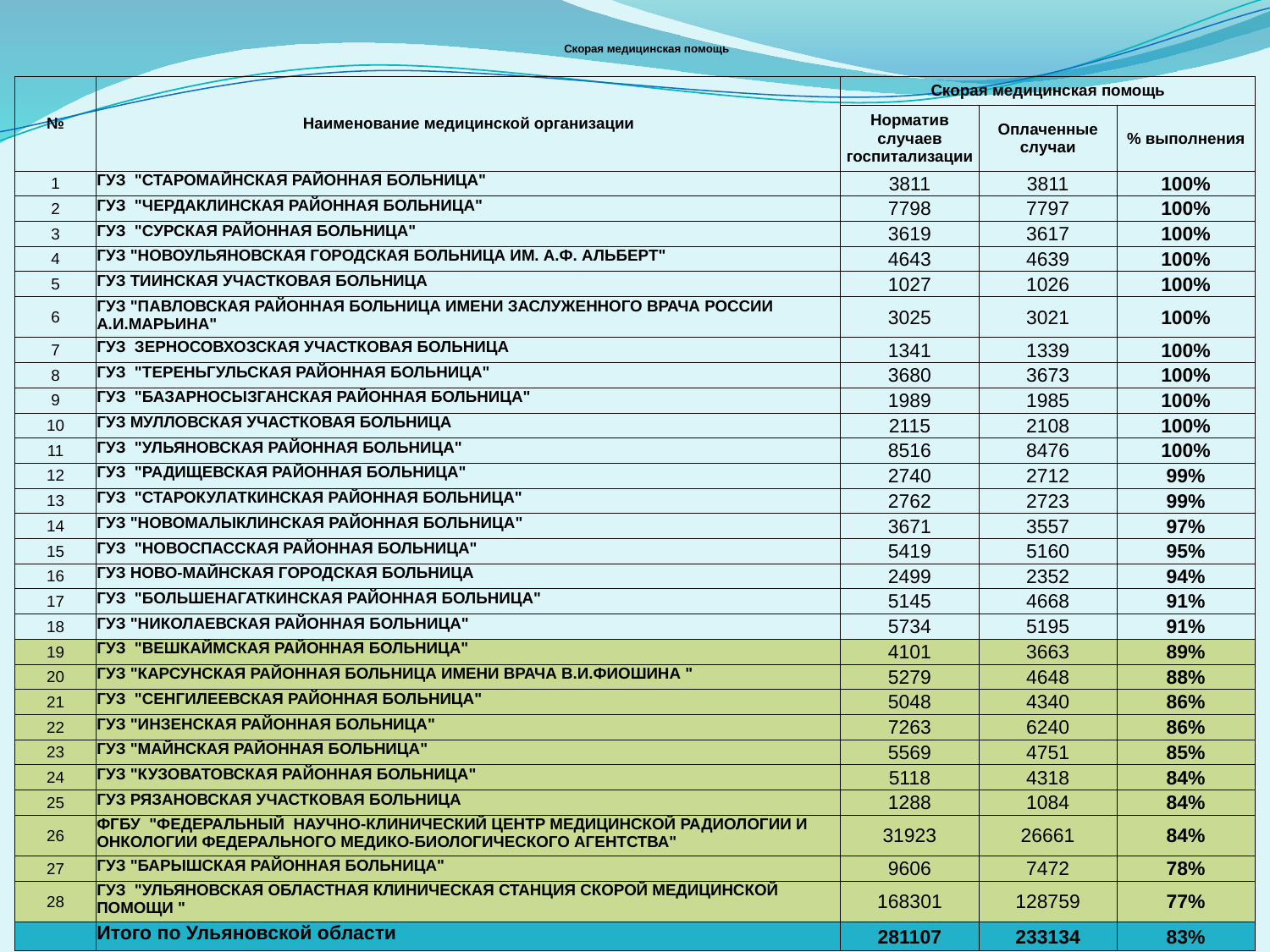

Скорая медицинская помощь
| № | Наименование медицинской организации | Скорая медицинская помощь |  |  |
| --- | --- | --- | --- | --- |
|  |  | Норматив случаев госпитализации | Оплаченные случаи | % выполнения |
| 1 | ГУЗ "СТАРОМАЙНСКАЯ РАЙОННАЯ БОЛЬНИЦА" | 3811 | 3811 | 100% |
| 2 | ГУЗ "ЧЕРДАКЛИНСКАЯ РАЙОННАЯ БОЛЬНИЦА" | 7798 | 7797 | 100% |
| 3 | ГУЗ "СУРСКАЯ РАЙОННАЯ БОЛЬНИЦА" | 3619 | 3617 | 100% |
| 4 | ГУЗ "НОВОУЛЬЯНОВСКАЯ ГОРОДСКАЯ БОЛЬНИЦА ИМ. А.Ф. АЛЬБЕРТ" | 4643 | 4639 | 100% |
| 5 | ГУЗ ТИИНСКАЯ УЧАСТКОВАЯ БОЛЬНИЦА | 1027 | 1026 | 100% |
| 6 | ГУЗ "ПАВЛОВСКАЯ РАЙОННАЯ БОЛЬНИЦА ИМЕНИ ЗАСЛУЖЕННОГО ВРАЧА РОССИИ А.И.МАРЬИНА" | 3025 | 3021 | 100% |
| 7 | ГУЗ ЗЕРНОСОВХОЗСКАЯ УЧАСТКОВАЯ БОЛЬНИЦА | 1341 | 1339 | 100% |
| 8 | ГУЗ "ТЕРЕНЬГУЛЬСКАЯ РАЙОННАЯ БОЛЬНИЦА" | 3680 | 3673 | 100% |
| 9 | ГУЗ "БАЗАРНОСЫЗГАНСКАЯ РАЙОННАЯ БОЛЬНИЦА" | 1989 | 1985 | 100% |
| 10 | ГУЗ МУЛЛОВСКАЯ УЧАСТКОВАЯ БОЛЬНИЦА | 2115 | 2108 | 100% |
| 11 | ГУЗ "УЛЬЯНОВСКАЯ РАЙОННАЯ БОЛЬНИЦА" | 8516 | 8476 | 100% |
| 12 | ГУЗ "РАДИЩЕВСКАЯ РАЙОННАЯ БОЛЬНИЦА" | 2740 | 2712 | 99% |
| 13 | ГУЗ "СТАРОКУЛАТКИНСКАЯ РАЙОННАЯ БОЛЬНИЦА" | 2762 | 2723 | 99% |
| 14 | ГУЗ "НОВОМАЛЫКЛИНСКАЯ РАЙОННАЯ БОЛЬНИЦА" | 3671 | 3557 | 97% |
| 15 | ГУЗ "НОВОСПАССКАЯ РАЙОННАЯ БОЛЬНИЦА" | 5419 | 5160 | 95% |
| 16 | ГУЗ НОВО-МАЙНСКАЯ ГОРОДСКАЯ БОЛЬНИЦА | 2499 | 2352 | 94% |
| 17 | ГУЗ "БОЛЬШЕНАГАТКИНСКАЯ РАЙОННАЯ БОЛЬНИЦА" | 5145 | 4668 | 91% |
| 18 | ГУЗ "НИКОЛАЕВСКАЯ РАЙОННАЯ БОЛЬНИЦА" | 5734 | 5195 | 91% |
| 19 | ГУЗ "ВЕШКАЙМСКАЯ РАЙОННАЯ БОЛЬНИЦА" | 4101 | 3663 | 89% |
| 20 | ГУЗ "КАРСУНСКАЯ РАЙОННАЯ БОЛЬНИЦА ИМЕНИ ВРАЧА В.И.ФИОШИНА " | 5279 | 4648 | 88% |
| 21 | ГУЗ "СЕНГИЛЕЕВСКАЯ РАЙОННАЯ БОЛЬНИЦА" | 5048 | 4340 | 86% |
| 22 | ГУЗ "ИНЗЕНСКАЯ РАЙОННАЯ БОЛЬНИЦА" | 7263 | 6240 | 86% |
| 23 | ГУЗ "МАЙНСКАЯ РАЙОННАЯ БОЛЬНИЦА" | 5569 | 4751 | 85% |
| 24 | ГУЗ "КУЗОВАТОВСКАЯ РАЙОННАЯ БОЛЬНИЦА" | 5118 | 4318 | 84% |
| 25 | ГУЗ РЯЗАНОВСКАЯ УЧАСТКОВАЯ БОЛЬНИЦА | 1288 | 1084 | 84% |
| 26 | ФГБУ "ФЕДЕРАЛЬНЫЙ НАУЧНО-КЛИНИЧЕСКИЙ ЦЕНТР МЕДИЦИНСКОЙ РАДИОЛОГИИ И ОНКОЛОГИИ ФЕДЕРАЛЬНОГО МЕДИКО-БИОЛОГИЧЕСКОГО АГЕНТСТВА" | 31923 | 26661 | 84% |
| 27 | ГУЗ "БАРЫШСКАЯ РАЙОННАЯ БОЛЬНИЦА" | 9606 | 7472 | 78% |
| 28 | ГУЗ "УЛЬЯНОВСКАЯ ОБЛАСТНАЯ КЛИНИЧЕСКАЯ СТАНЦИЯ СКОРОЙ МЕДИЦИНСКОЙ ПОМОЩИ " | 168301 | 128759 | 77% |
|  | Итого по Ульяновской области | 281107 | 233134 | 83% |